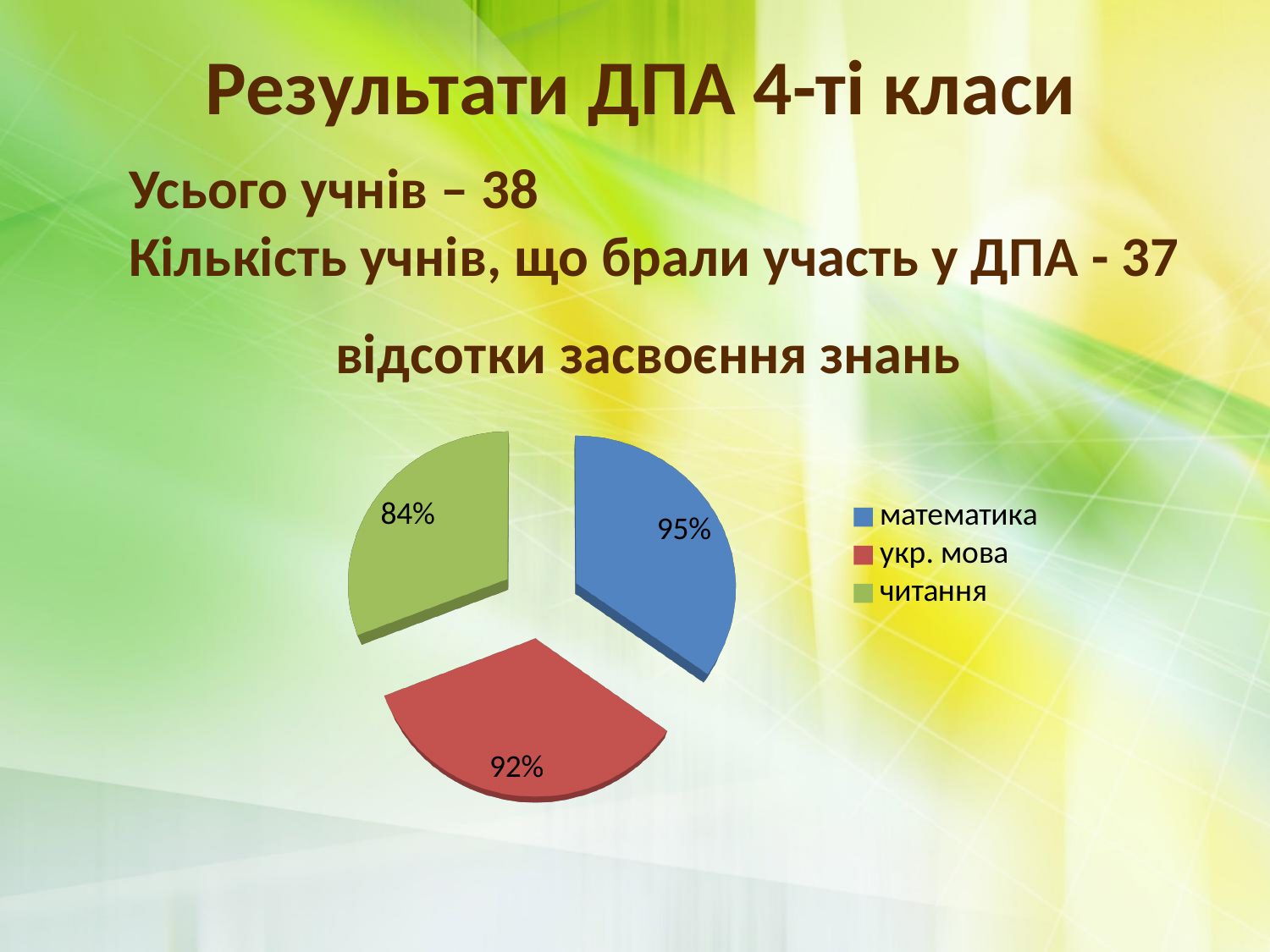

# Результати ДПА 4-ті класи
Усього учнів – 38
Кількість учнів, що брали участь у ДПА - 37

[unsupported chart]